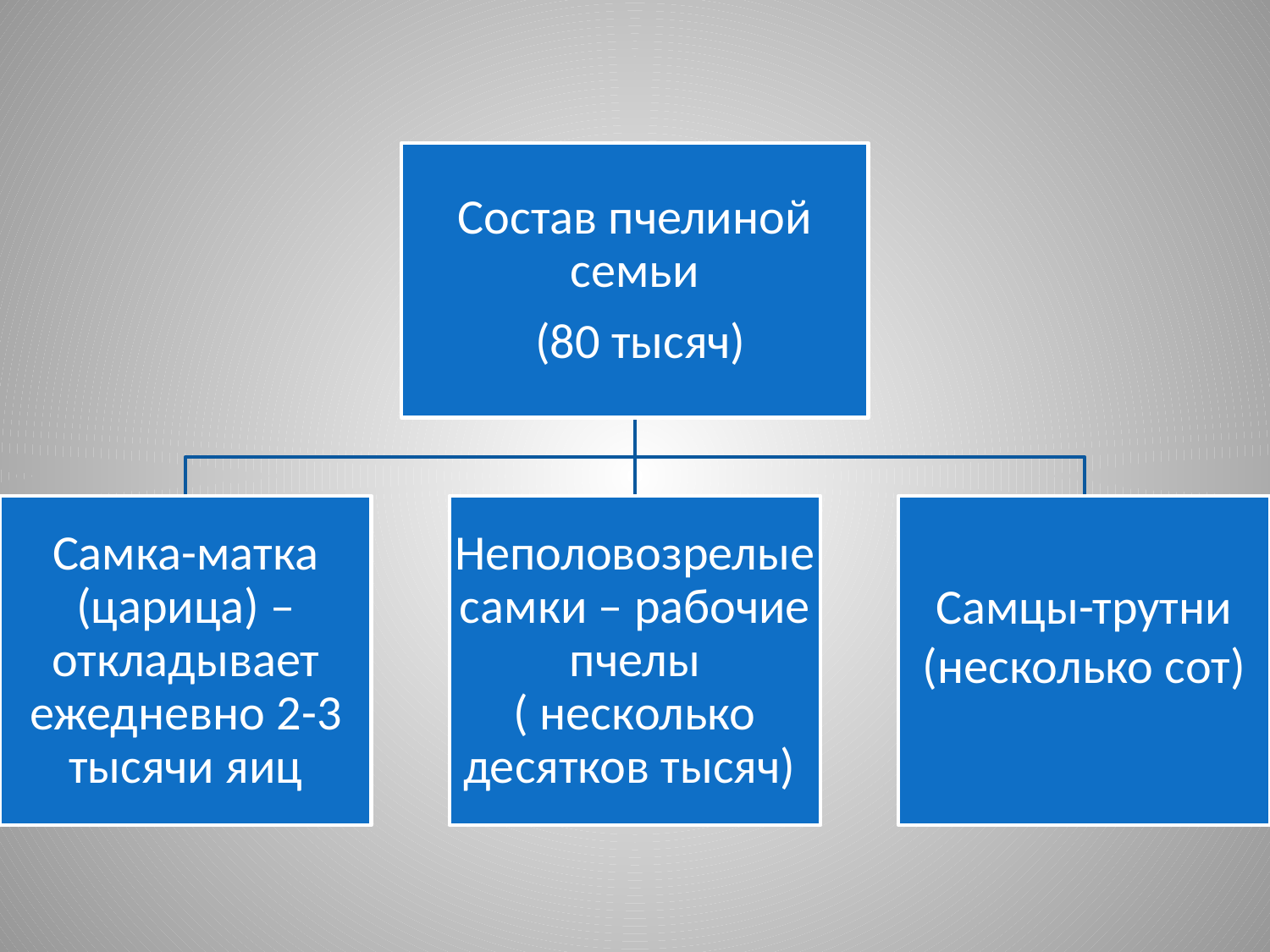

Состав пчелиной семьи
 (80 тысяч)
Самка-матка (царица) –откладывает ежедневно 2-3 тысячи яиц
Неполовозрелые самки – рабочие пчелы ( несколько десятков тысяч)
Самцы-трутни (несколько сот)